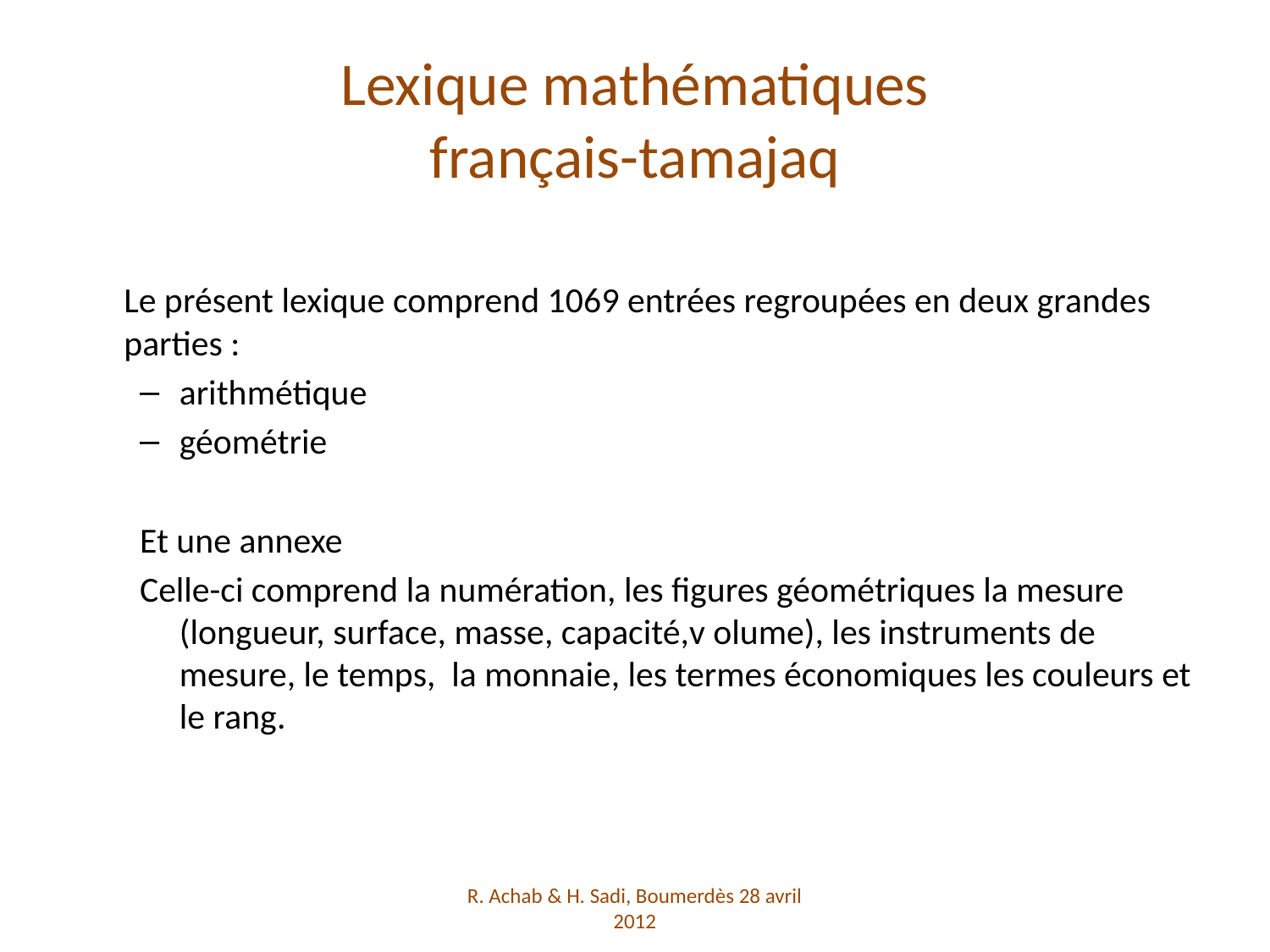

# Lexique mathématiques français-tamajaq

	Le présent lexique comprend 1069 entrées regroupées en deux grandes parties :
arithmétique
géométrie

Et une annexe
Celle-ci comprend la numération, les figures géométriques la mesure (longueur, surface, masse, capacité,v olume), les instruments de mesure, le temps,  la monnaie, les termes économiques les couleurs et le rang.
R. Achab & H. Sadi, Boumerdès 28 avril 2012